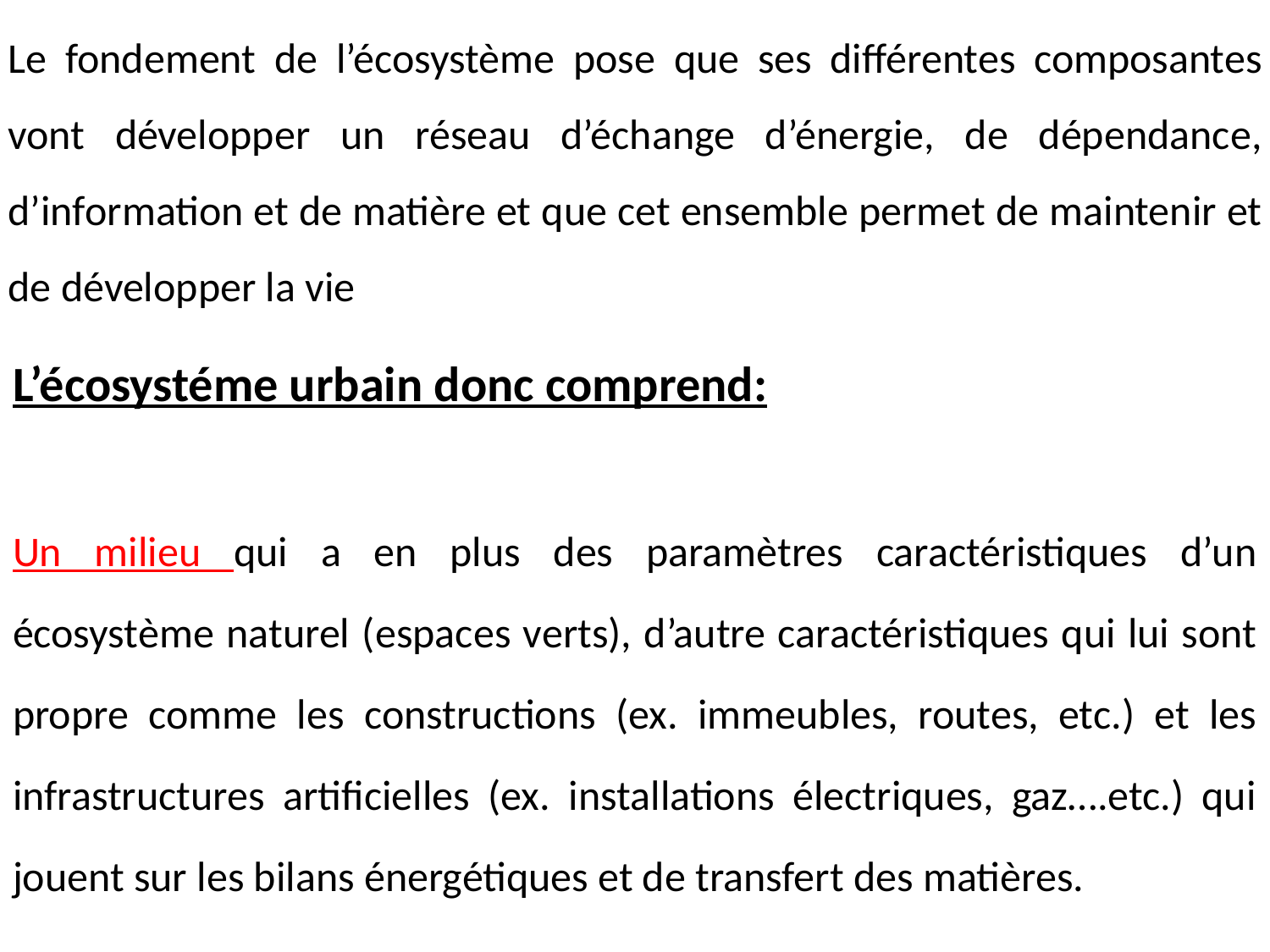

# Le fondement de l’écosystème pose que ses différentes composantes vont développer un réseau d’échange d’énergie, de dépendance, d’information et de matière et que cet ensemble permet de maintenir et de développer la vie
L’écosystéme urbain donc comprend:

Un milieu qui a en plus des paramètres caractéristiques d’un écosystème naturel (espaces verts), d’autre caractéristiques qui lui sont propre comme les constructions (ex. immeubles, routes, etc.) et les infrastructures artificielles (ex. installations électriques, gaz….etc.) qui jouent sur les bilans énergétiques et de transfert des matières.